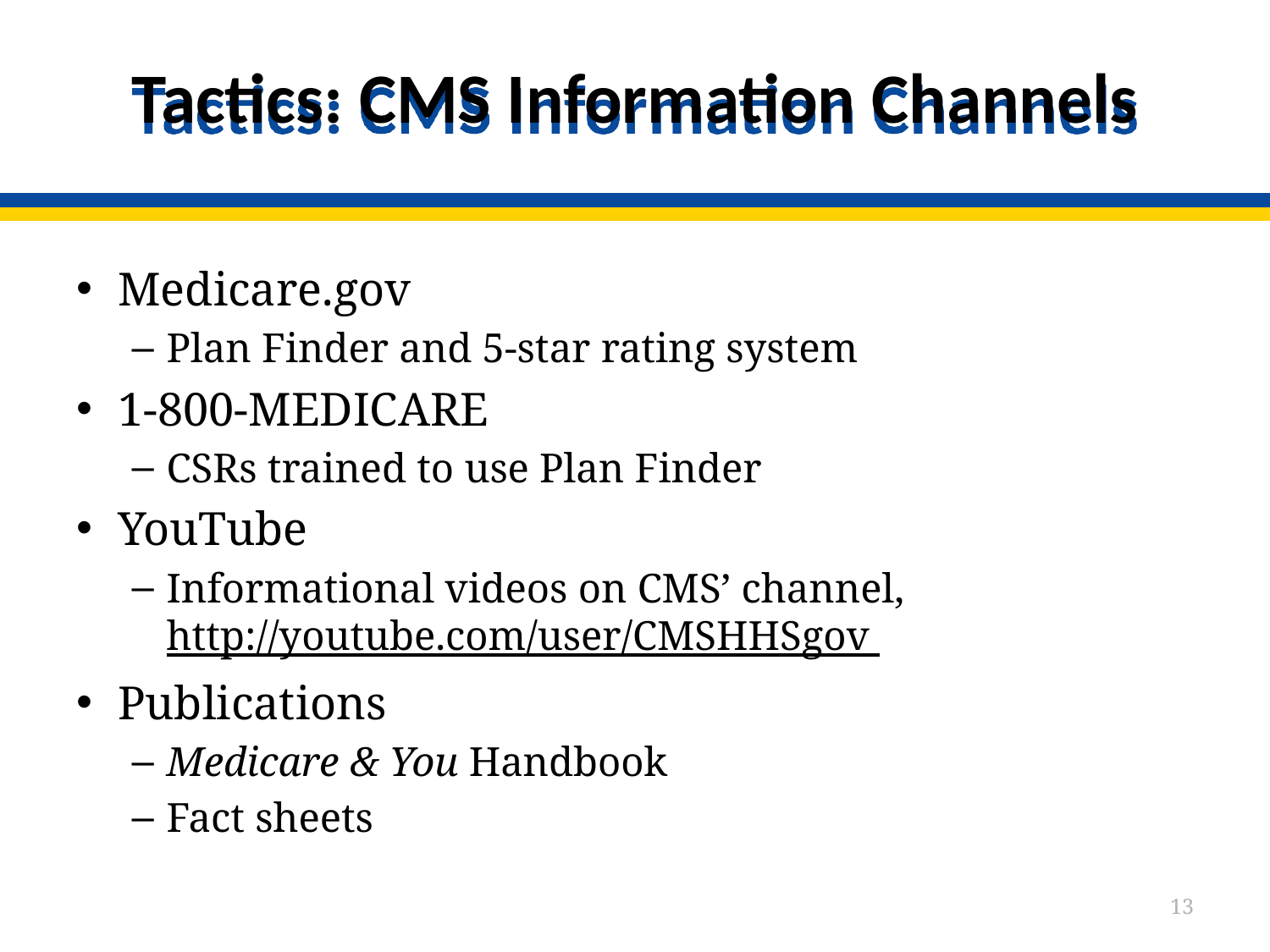

# Tactics: CMS Information Channels
Medicare.gov
Plan Finder and 5-star rating system
1-800-MEDICARE
CSRs trained to use Plan Finder
YouTube
Informational videos on CMS’ channel, http://youtube.com/user/CMSHHSgov
Publications
Medicare & You Handbook
Fact sheets

13